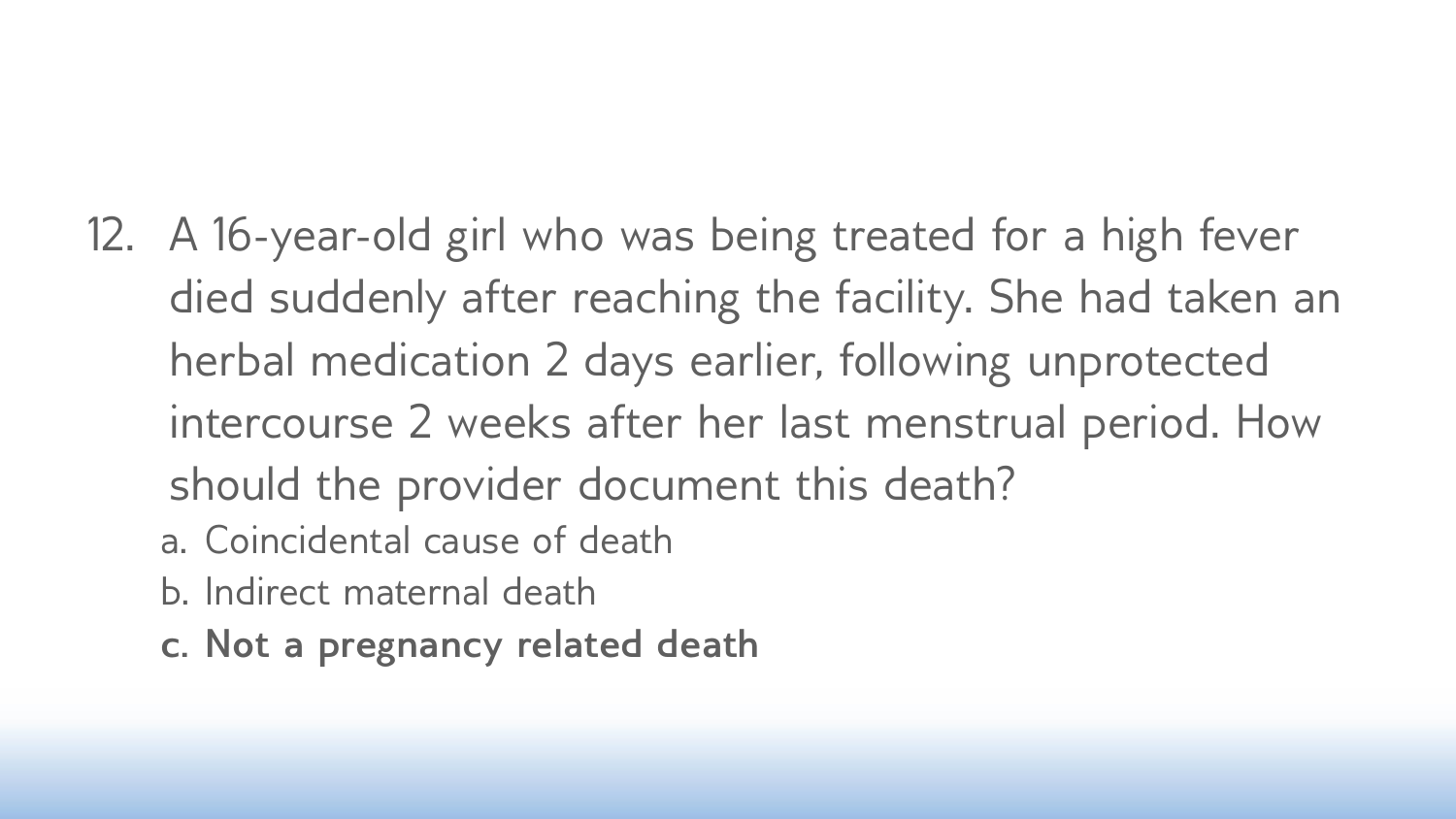

#
A 16-year-old girl who was being treated for a high fever died suddenly after reaching the facility. She had taken an herbal medication 2 days earlier, following unprotected intercourse 2 weeks after her last menstrual period. How should the provider document this death?
Coincidental cause of death
Indirect maternal death
Not a pregnancy related death